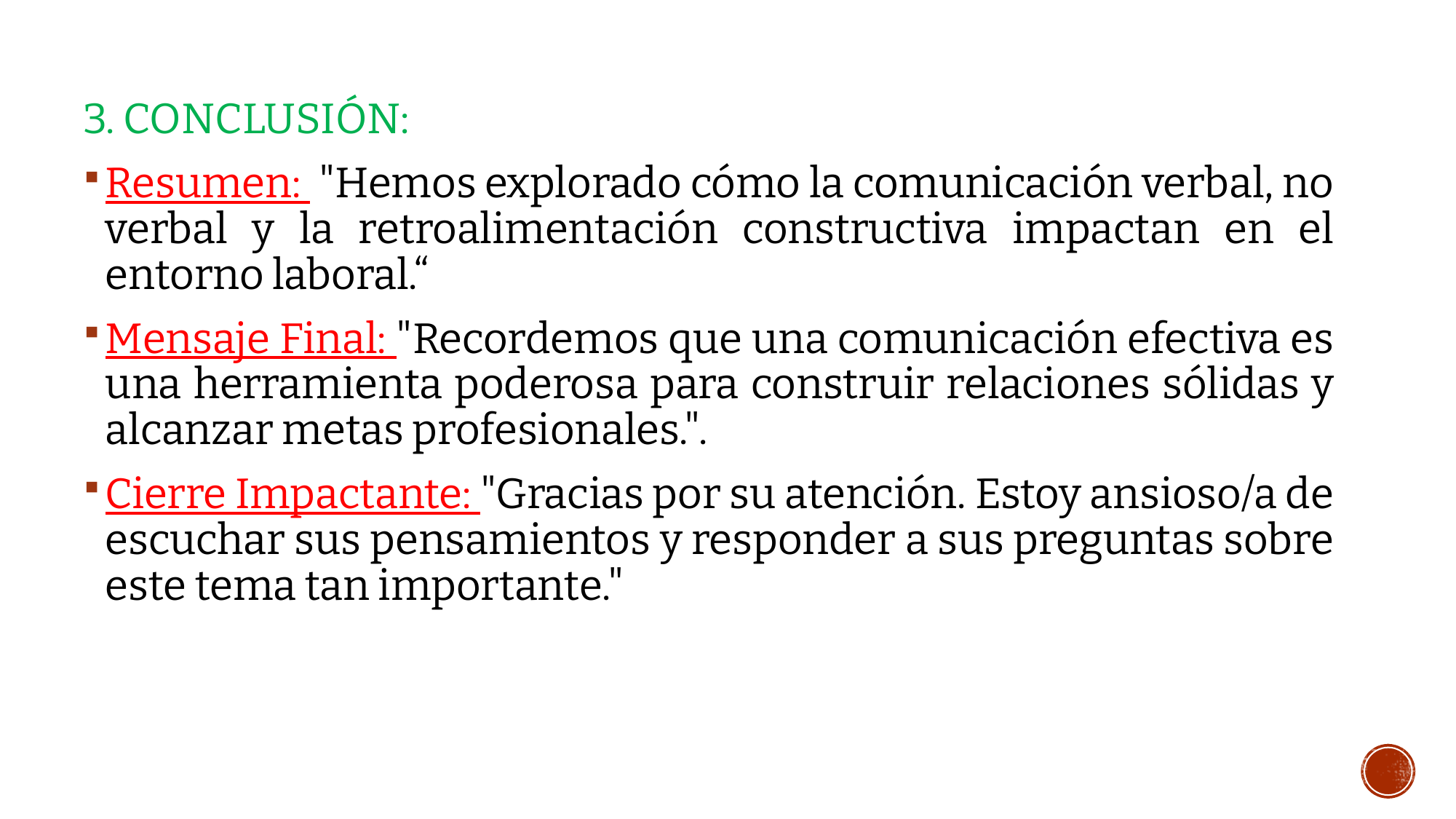

3. CONCLUSIÓN:
Resumen:  "Hemos explorado cómo la comunicación verbal, no verbal y la retroalimentación constructiva impactan en el entorno laboral.“
Mensaje Final: "Recordemos que una comunicación efectiva es una herramienta poderosa para construir relaciones sólidas y alcanzar metas profesionales.".
Cierre Impactante: "Gracias por su atención. Estoy ansioso/a de escuchar sus pensamientos y responder a sus preguntas sobre este tema tan importante."